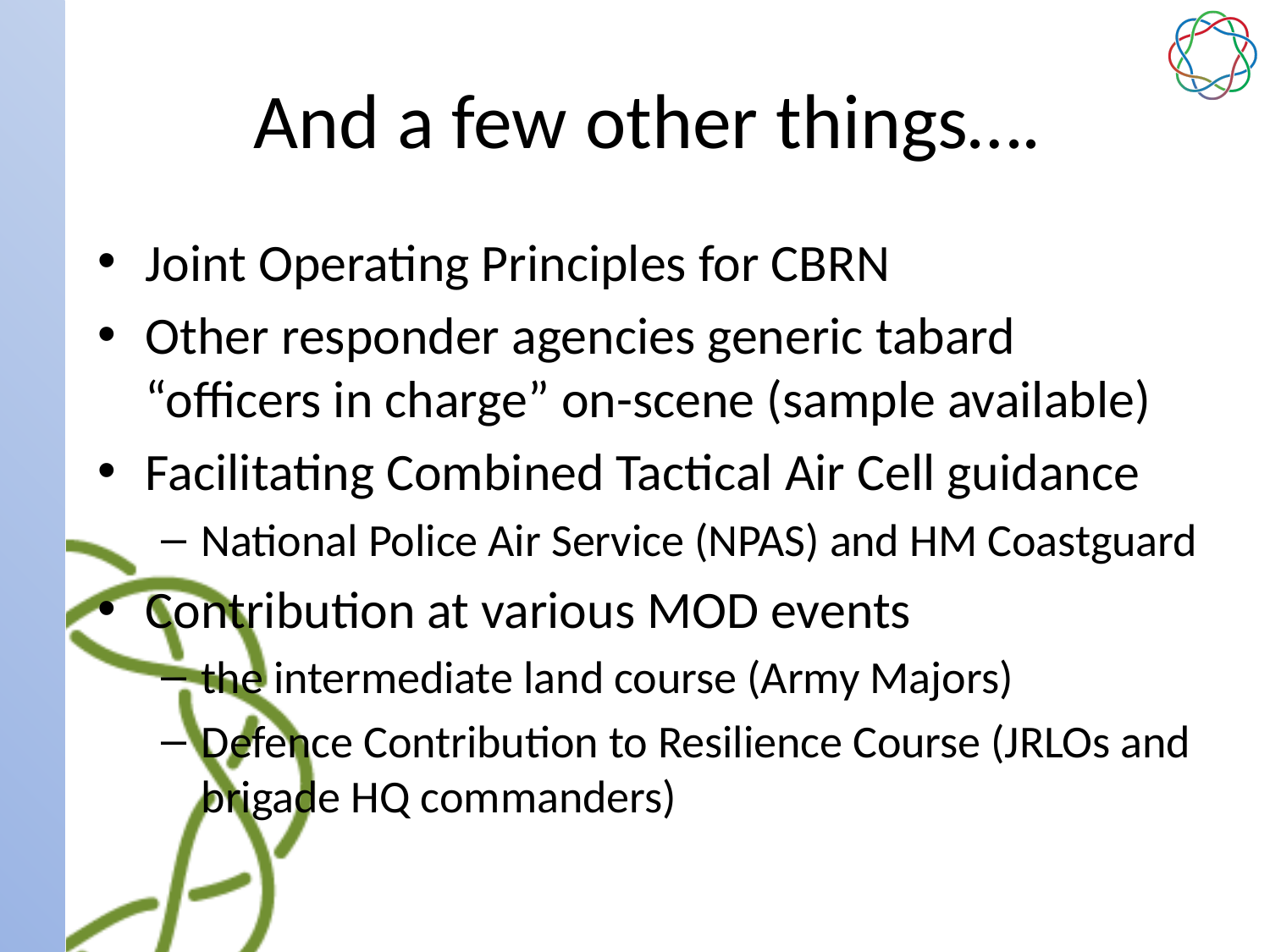

# And a few other things….
Joint Operating Principles for CBRN
Other responder agencies generic tabard “officers in charge” on-scene (sample available)
Facilitating Combined Tactical Air Cell guidance
National Police Air Service (NPAS) and HM Coastguard
Contribution at various MOD events
the intermediate land course (Army Majors)
Defence Contribution to Resilience Course (JRLOs and brigade HQ commanders)